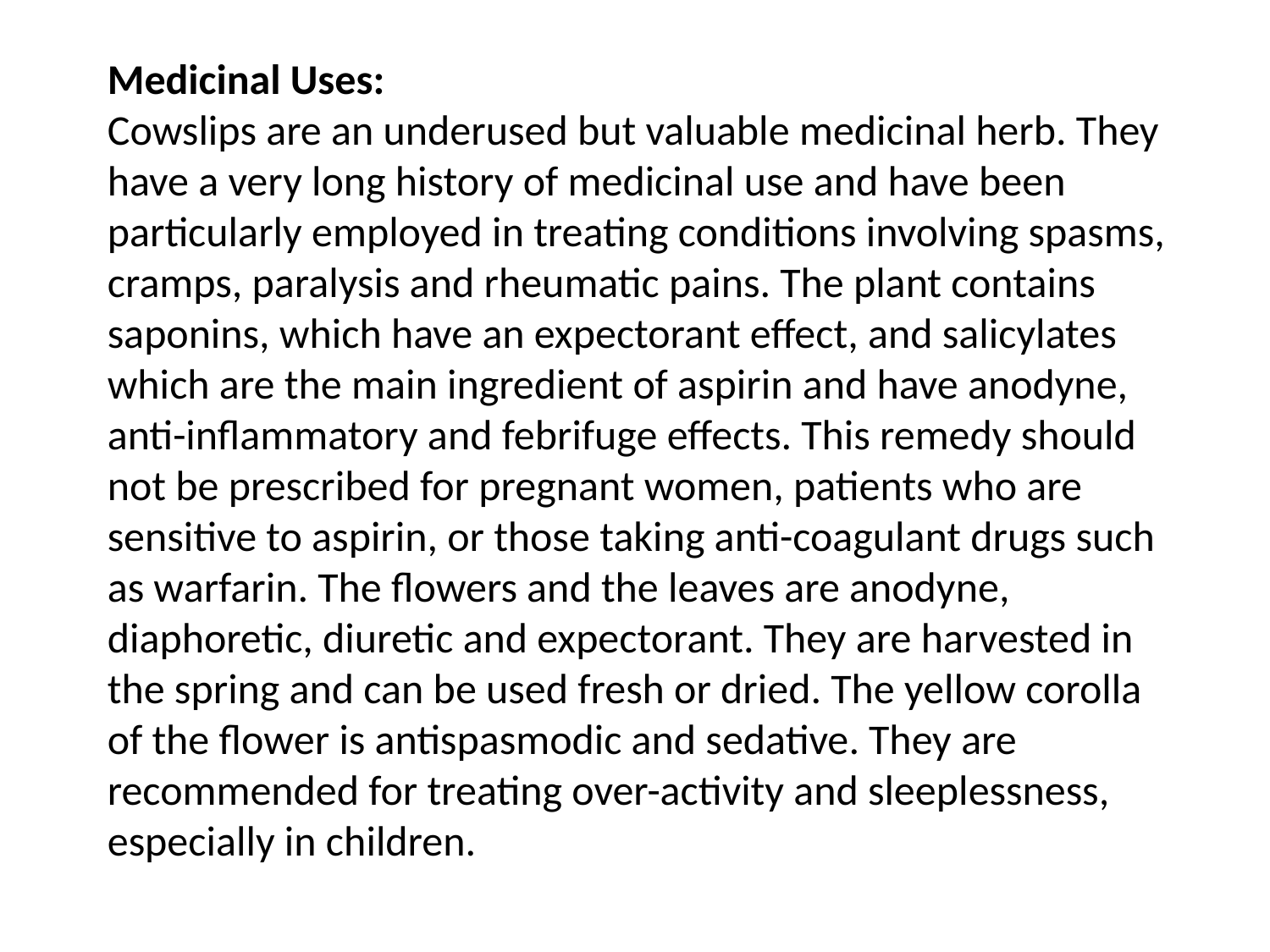

Medicinal Uses:
Cowslips are an underused but valuable medicinal herb. They have a very long history of medicinal use and have been particularly employed in treating conditions involving spasms, cramps, paralysis and rheumatic pains. The plant contains saponins, which have an expectorant effect, and salicylates which are the main ingredient of aspirin and have anodyne, anti-inflammatory and febrifuge effects. This remedy should not be prescribed for pregnant women, patients who are sensitive to aspirin, or those taking anti-coagulant drugs such as warfarin. The flowers and the leaves are anodyne, diaphoretic, diuretic and expectorant. They are harvested in the spring and can be used fresh or dried. The yellow corolla of the flower is antispasmodic and sedative. They are recommended for treating over-activity and sleeplessness, especially in children.